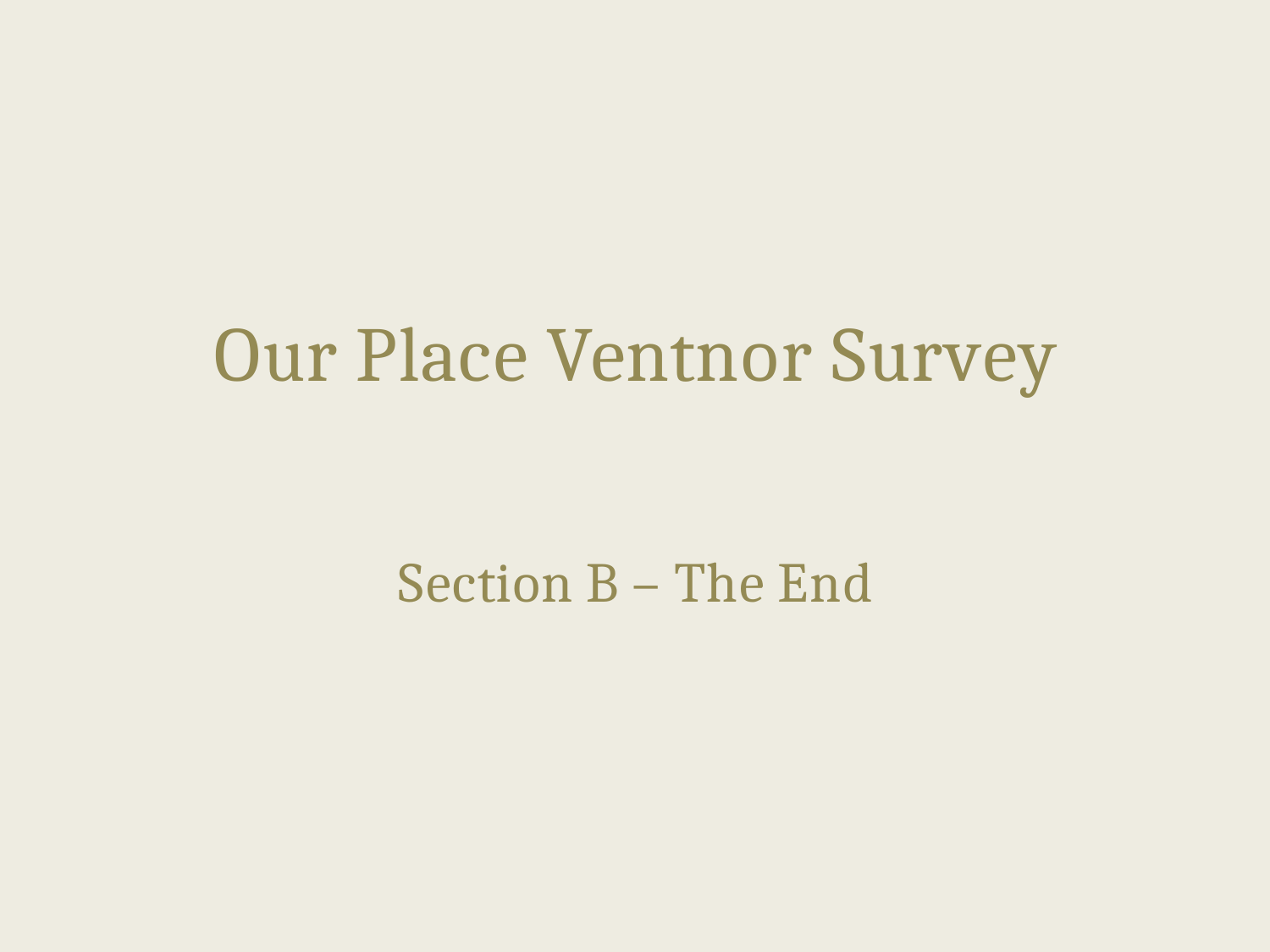

# Our Place Ventnor Survey
Section B – The End